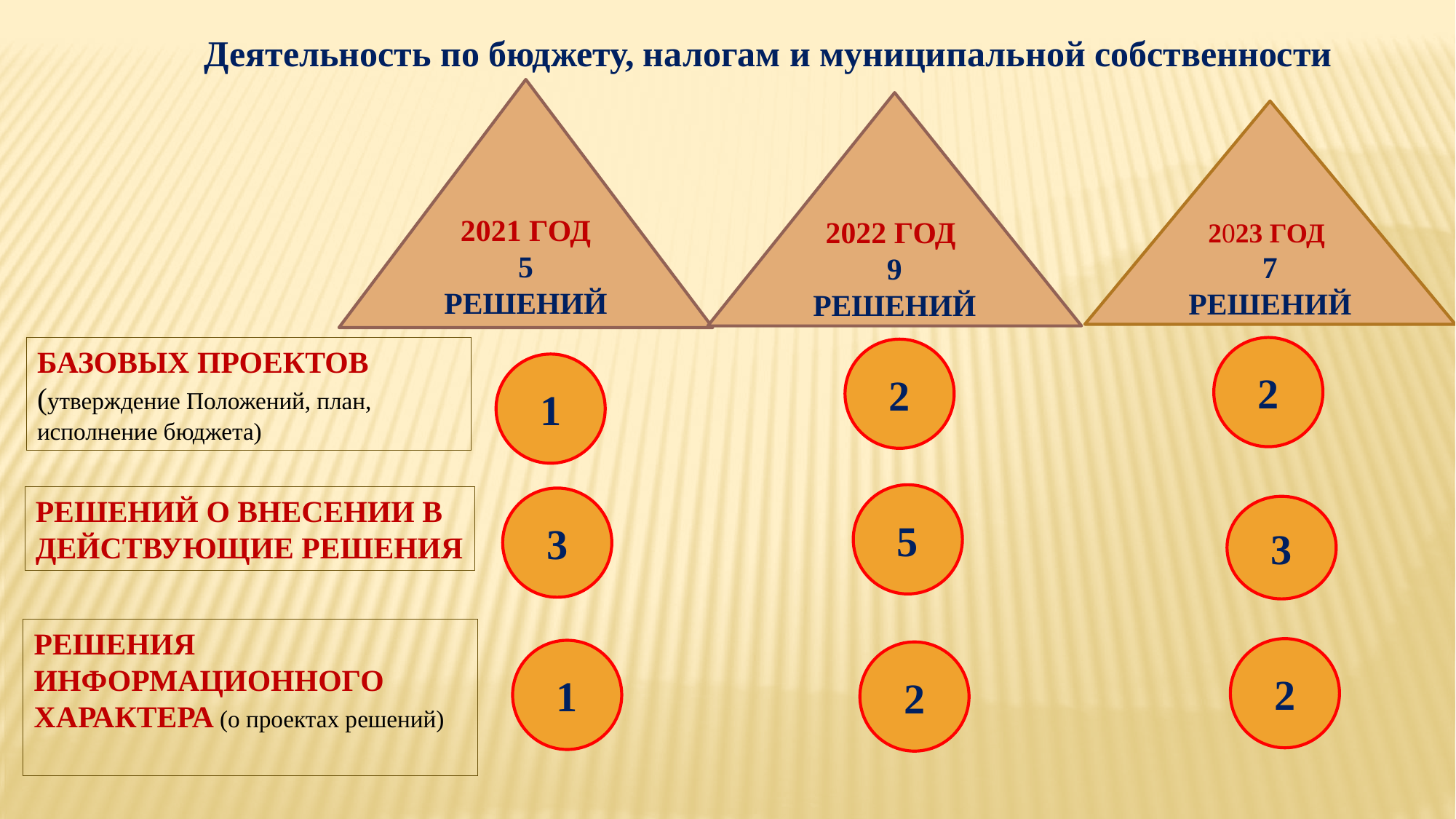

Деятельность по бюджету, налогам и муниципальной собственности
2021 ГОД
5 РЕШЕНИЙ
2022 ГОД
9 РЕШЕНИЙ
2023 ГОД
7 РЕШЕНИЙ
2
БАЗОВЫХ ПРОЕКТОВ (утверждение Положений, план, исполнение бюджета)
2
1
5
РЕШЕНИЙ О ВНЕСЕНИИ В ДЕЙСТВУЮЩИЕ РЕШЕНИЯ
3
3
РЕШЕНИЯ ИНФОРМАЦИОННОГО ХАРАКТЕРА (о проектах решений)

2
1
2